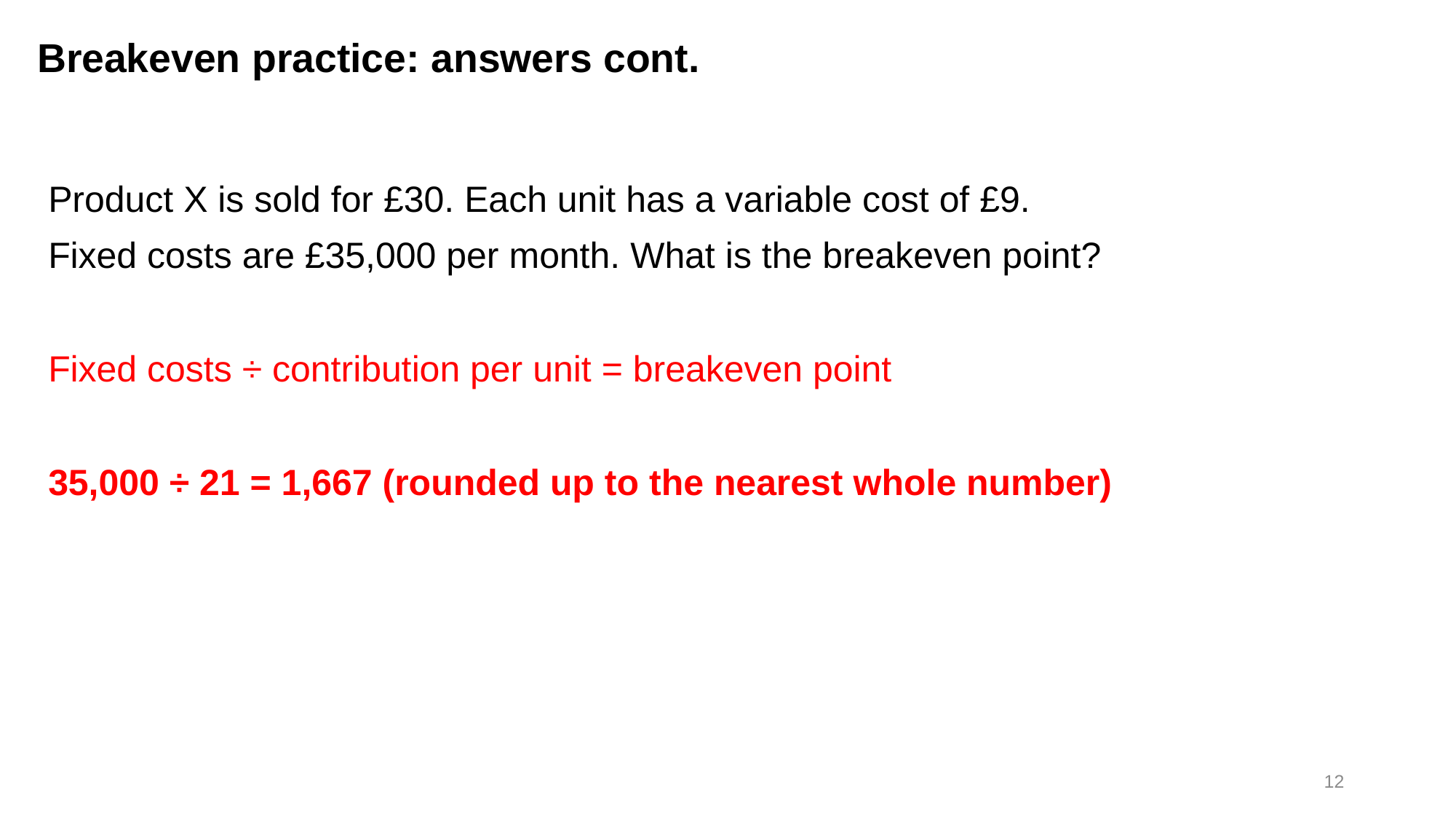

# Breakeven practice: answers cont.
Product X is sold for £30. Each unit has a variable cost of £9.
Fixed costs are £35,000 per month. What is the breakeven point?

Fixed costs ÷ contribution per unit = breakeven point

35,000 ÷ 21 = 1,667 (rounded up to the nearest whole number)
12